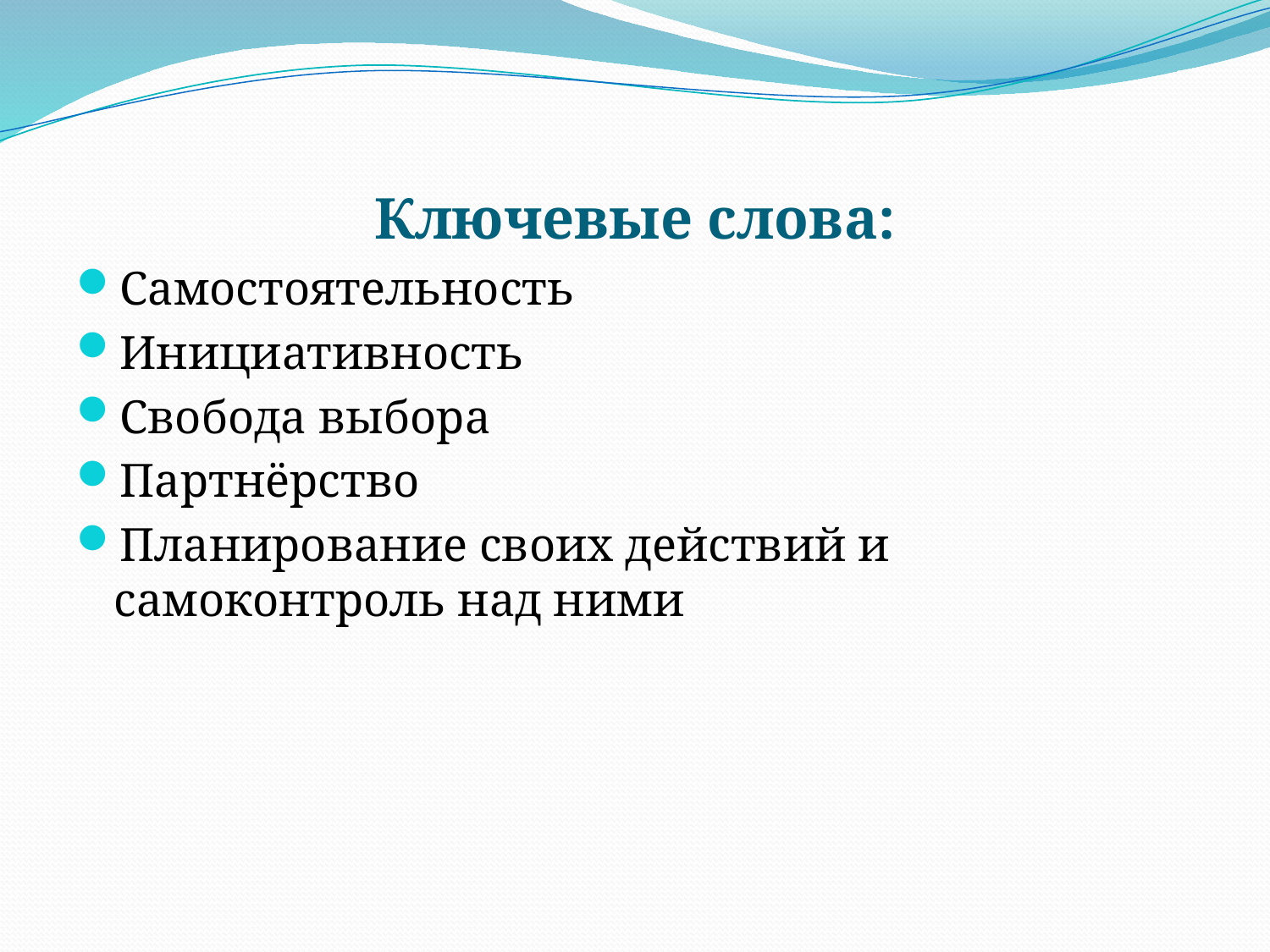

Ключевые слова:
Самостоятельность
Инициативность
Свобода выбора
Партнёрство
Планирование своих действий и самоконтроль над ними